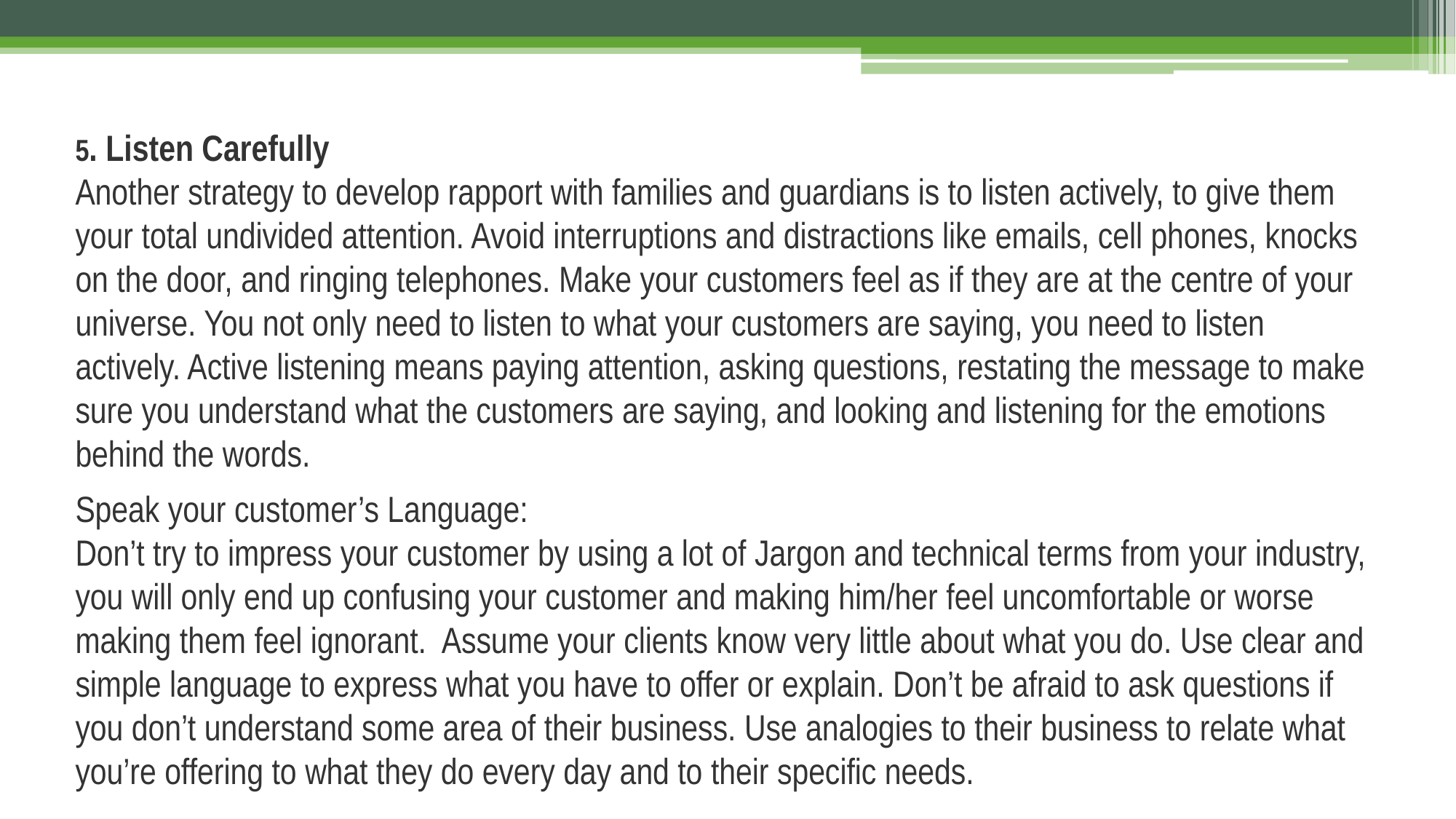

5. Listen Carefully
Another strategy to develop rapport with families and guardians is to listen actively, to give them your total undivided attention. Avoid interruptions and distractions like emails, cell phones, knocks on the door, and ringing telephones. Make your customers feel as if they are at the centre of your universe. You not only need to listen to what your customers are saying, you need to listen actively. Active listening means paying attention, asking questions, restating the message to make sure you understand what the customers are saying, and looking and listening for the emotions behind the words.
Speak your customer’s Language:
Don’t try to impress your customer by using a lot of Jargon and technical terms from your industry, you will only end up confusing your customer and making him/her feel uncomfortable or worse making them feel ignorant.  Assume your clients know very little about what you do. Use clear and simple language to express what you have to offer or explain. Don’t be afraid to ask questions if you don’t understand some area of their business. Use analogies to their business to relate what you’re offering to what they do every day and to their specific needs.